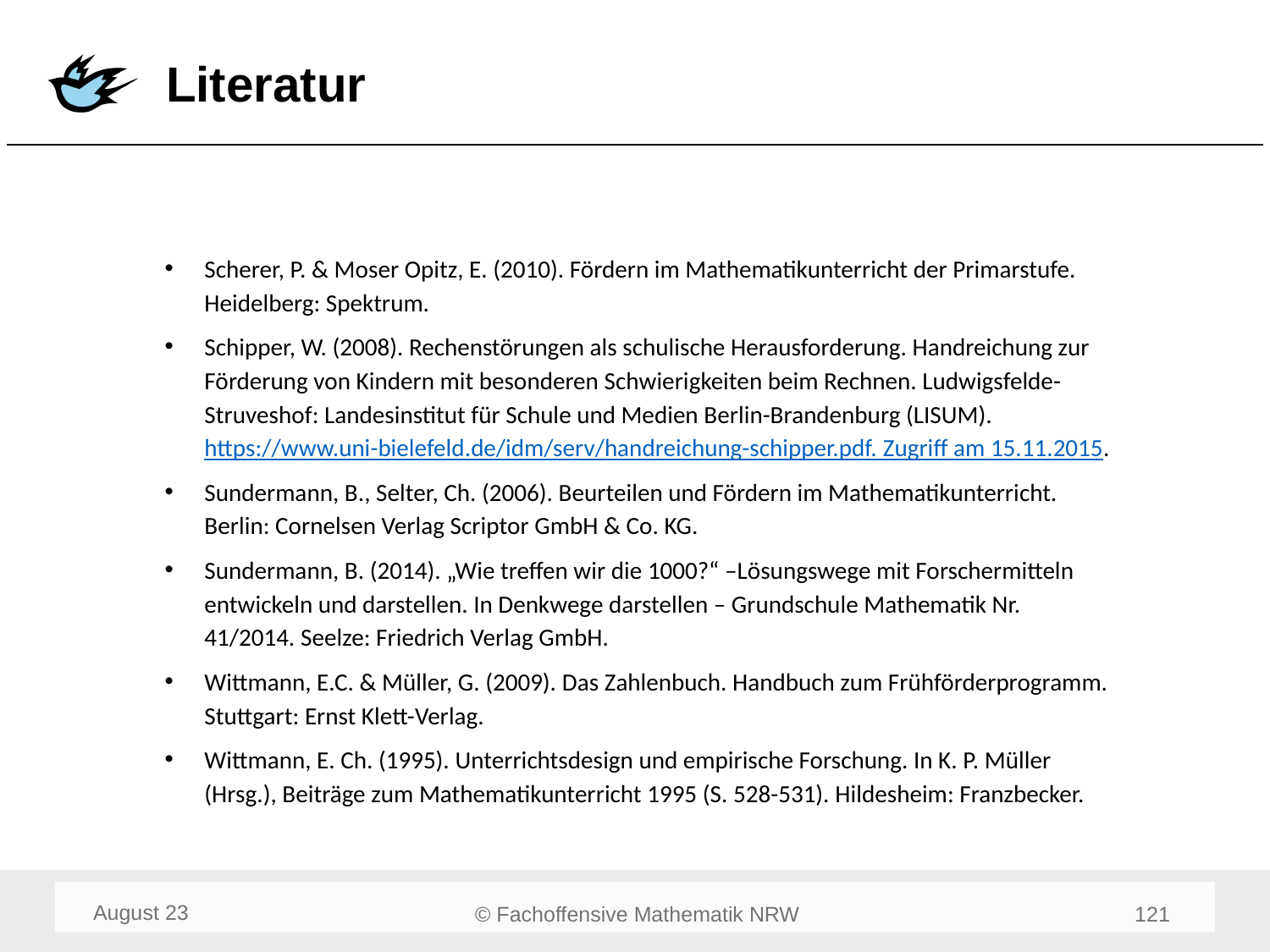

# Literatur

Scherer, P. & Moser Opitz, E. (2010). Fördern im Mathematikunterricht der Primarstufe. Heidelberg: Spektrum.
Schipper, W. (2008). Rechenstörungen als schulische Herausforderung. Handreichung zur Förderung von Kindern mit besonderen Schwierigkeiten beim Rechnen. Ludwigsfelde-Struveshof: Landesinstitut für Schule und Medien Berlin-Brandenburg (LISUM). https://www.uni-bielefeld.de/idm/serv/handreichung-schipper.pdf. Zugriff am 15.11.2015.
Sundermann, B., Selter, Ch. (2006). Beurteilen und Fördern im Mathematikunterricht. Berlin: Cornelsen Verlag Scriptor GmbH & Co. KG.
Sundermann, B. (2014). „Wie treffen wir die 1000?“ –Lösungswege mit Forschermitteln entwickeln und darstellen. In Denkwege darstellen – Grundschule Mathematik Nr. 41/2014. Seelze: Friedrich Verlag GmbH.
Wittmann, E.C. & Müller, G. (2009). Das Zahlenbuch. Handbuch zum Frühförderprogramm. Stuttgart: Ernst Klett-Verlag.
Wittmann, E. Ch. (1995). Unterrichtsdesign und empirische Forschung. In K. P. Müller (Hrsg.), Beiträge zum Mathematikunterricht 1995 (S. 528-531). Hildesheim: Franzbecker.

August 23
121